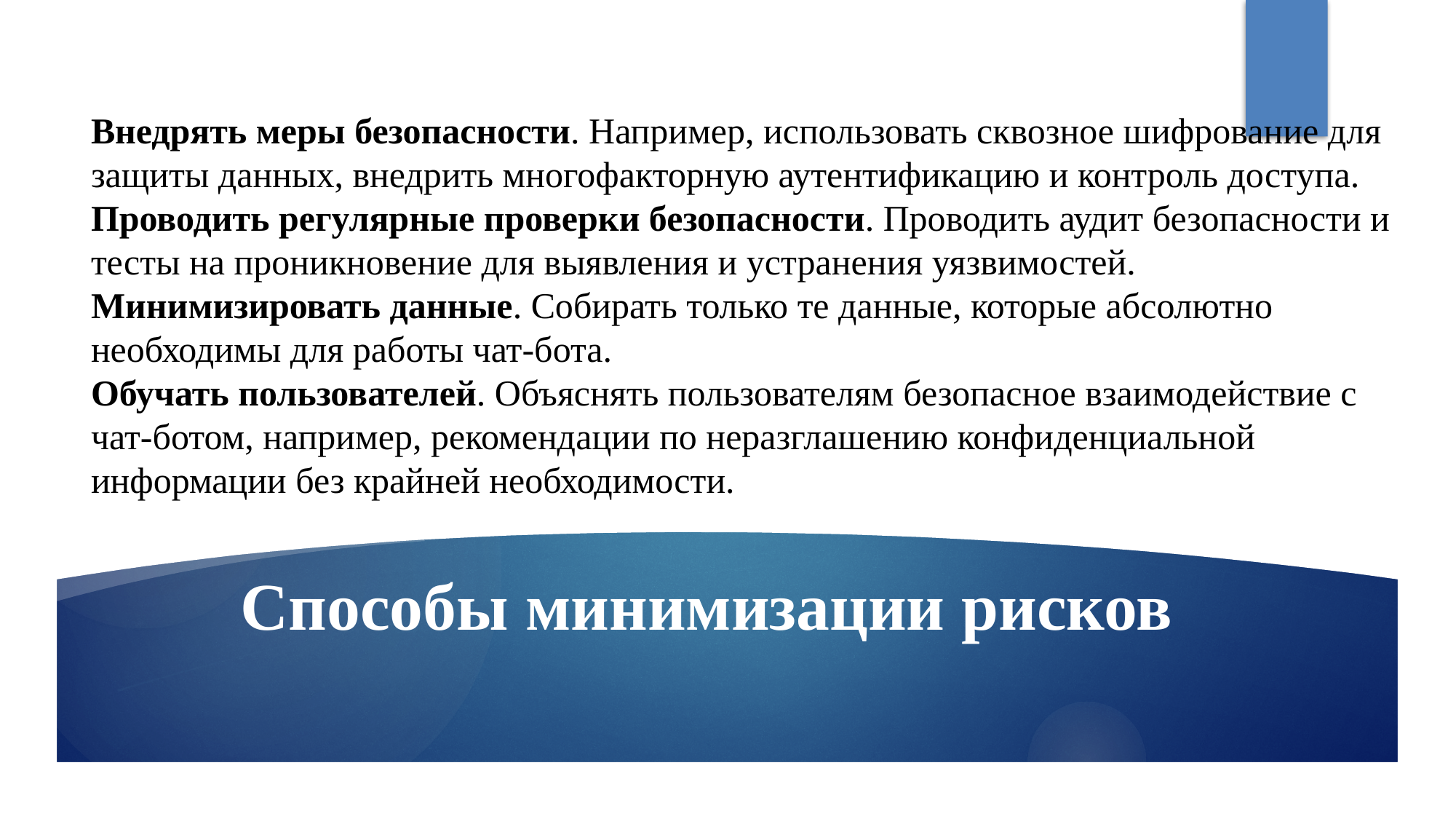

Внедрять меры безопасности. Например, использовать сквозное шифрование для защиты данных, внедрить многофакторную аутентификацию и контроль доступа.
Проводить регулярные проверки безопасности. Проводить аудит безопасности и тесты на проникновение для выявления и устранения уязвимостей.
Минимизировать данные. Собирать только те данные, которые абсолютно необходимы для работы чат-бота.
Обучать пользователей. Объяснять пользователям безопасное взаимодействие с чат-ботом, например, рекомендации по неразглашению конфиденциальной информации без крайней необходимости.

# Способы минимизации рисков